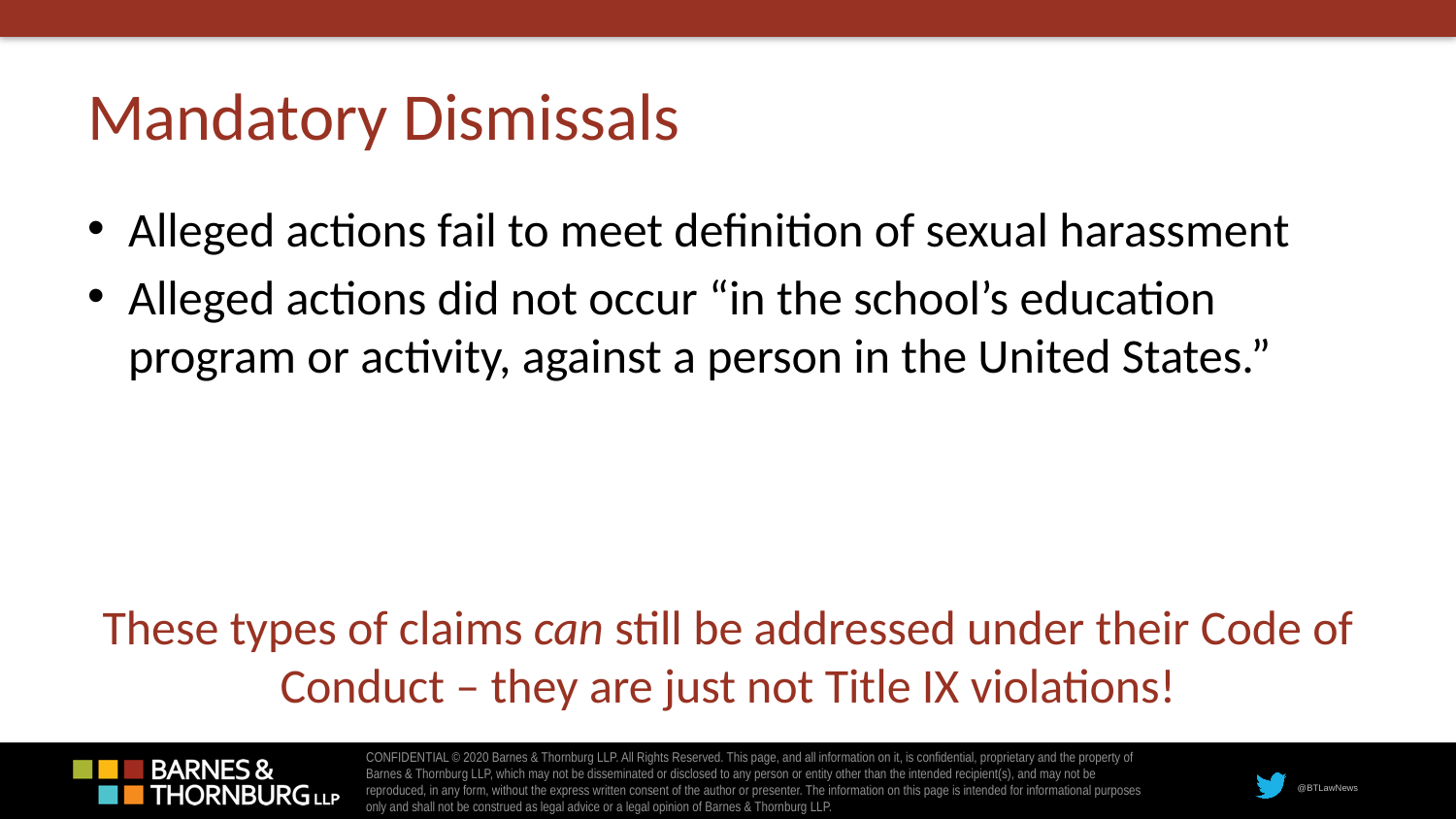

# Mandatory Dismissals
Alleged actions fail to meet definition of sexual harassment
Alleged actions did not occur “in the school’s education program or activity, against a person in the United States.”

These types of claims can still be addressed under their Code of Conduct – they are just not Title IX violations!